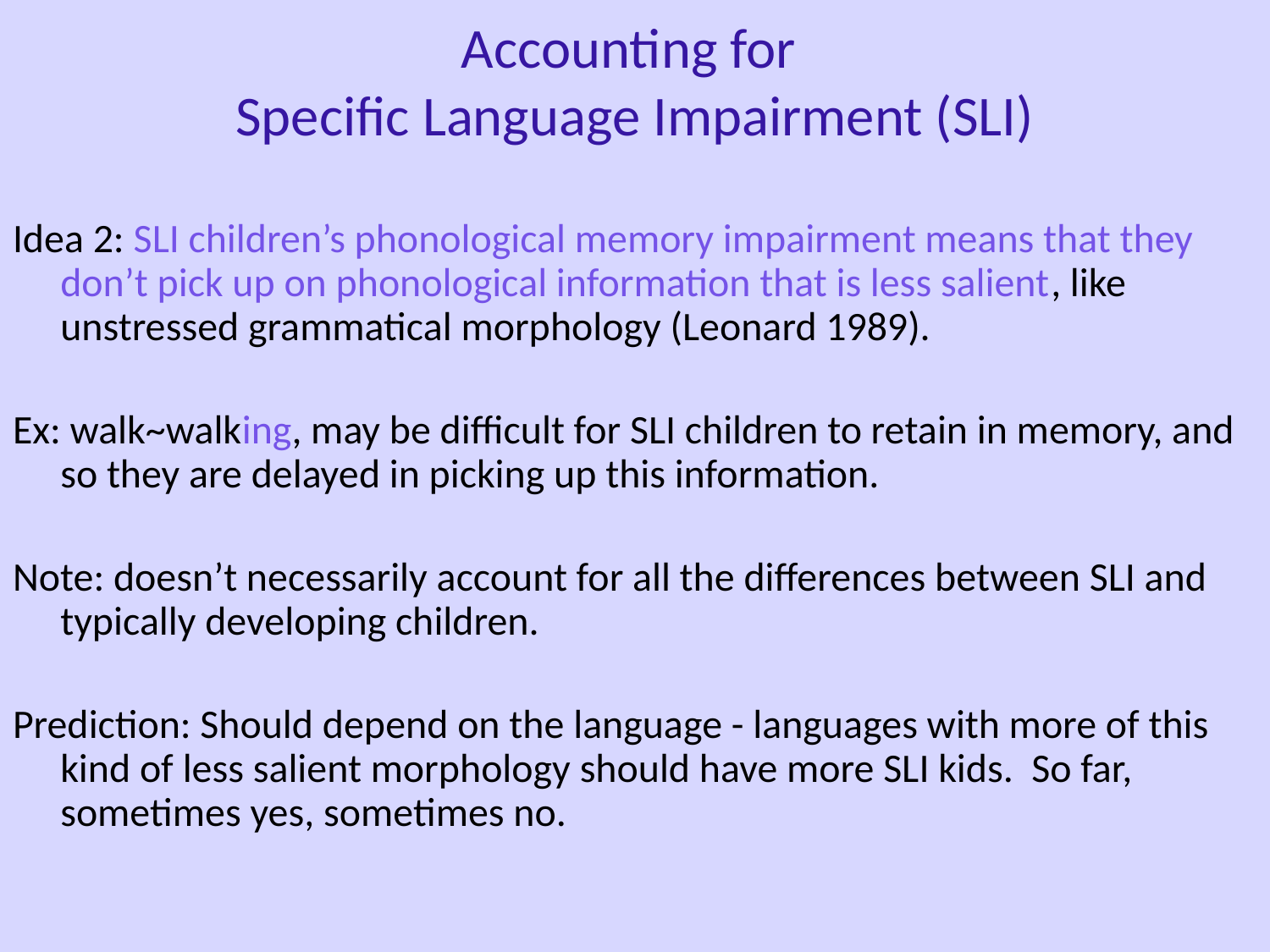

Accounting for
Specific Language Impairment (SLI)
Idea 2: SLI children’s phonological memory impairment means that they don’t pick up on phonological information that is less salient, like unstressed grammatical morphology (Leonard 1989).

Ex: walk~walking, may be difficult for SLI children to retain in memory, and so they are delayed in picking up this information.

Note: doesn’t necessarily account for all the differences between SLI and typically developing children.

Prediction: Should depend on the language - languages with more of this kind of less salient morphology should have more SLI kids.  So far, sometimes yes, sometimes no.